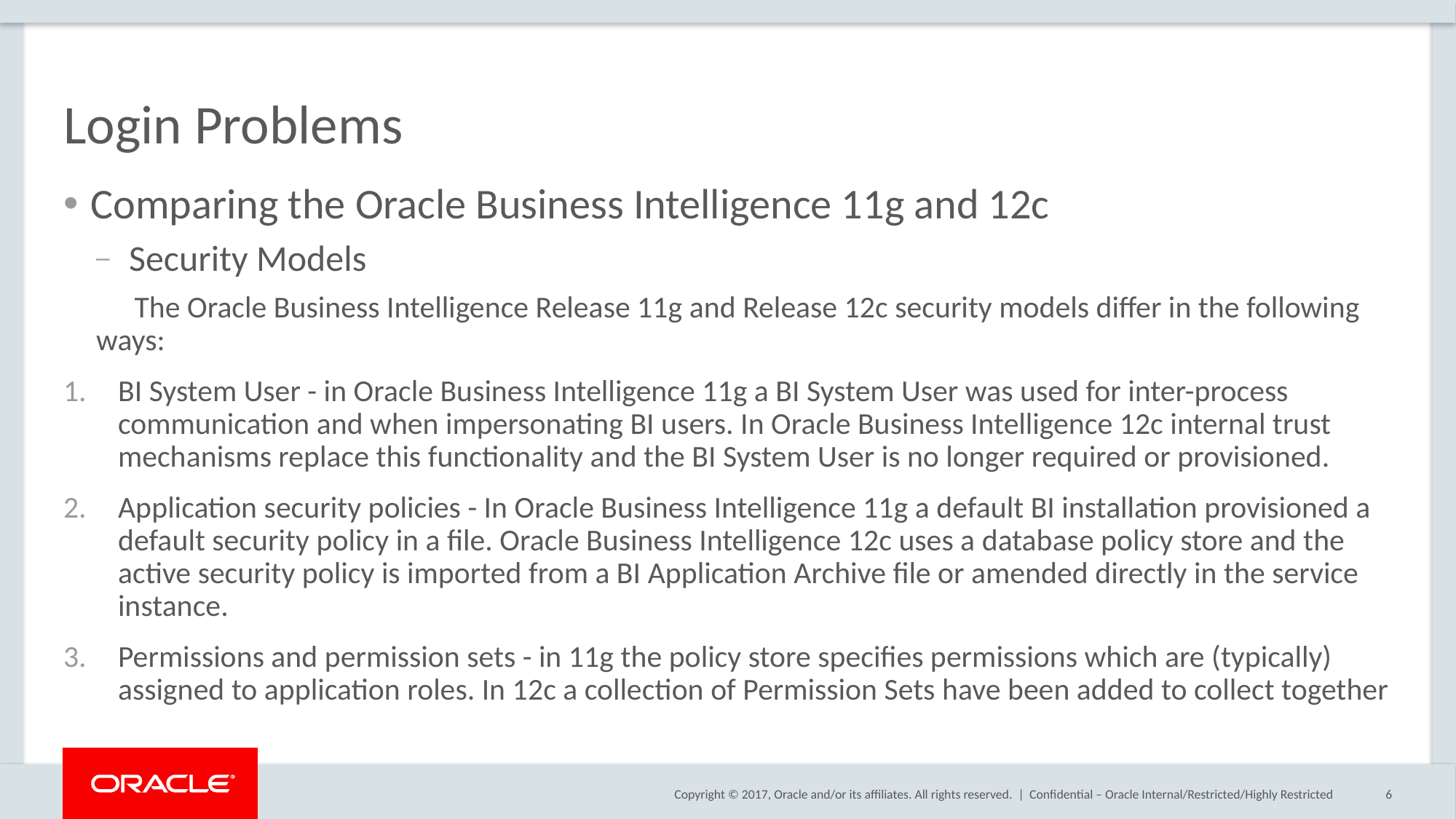

# Login Problems
Comparing the Oracle Business Intelligence 11g and 12c
 Security Models
       The Oracle Business Intelligence Release 11g and Release 12c security models differ in the following ways:
BI System User - in Oracle Business Intelligence 11g a BI System User was used for inter-process communication and when impersonating BI users. In Oracle Business Intelligence 12c internal trust mechanisms replace this functionality and the BI System User is no longer required or provisioned.
Application security policies - In Oracle Business Intelligence 11g a default BI installation provisioned a default security policy in a file. Oracle Business Intelligence 12c uses a database policy store and the active security policy is imported from a BI Application Archive file or amended directly in the service instance.
Permissions and permission sets - in 11g the policy store specifies permissions which are (typically) assigned to application roles. In 12c a collection of Permission Sets have been added to collect together
Confidential – Oracle Internal/Restricted/Highly Restricted
6